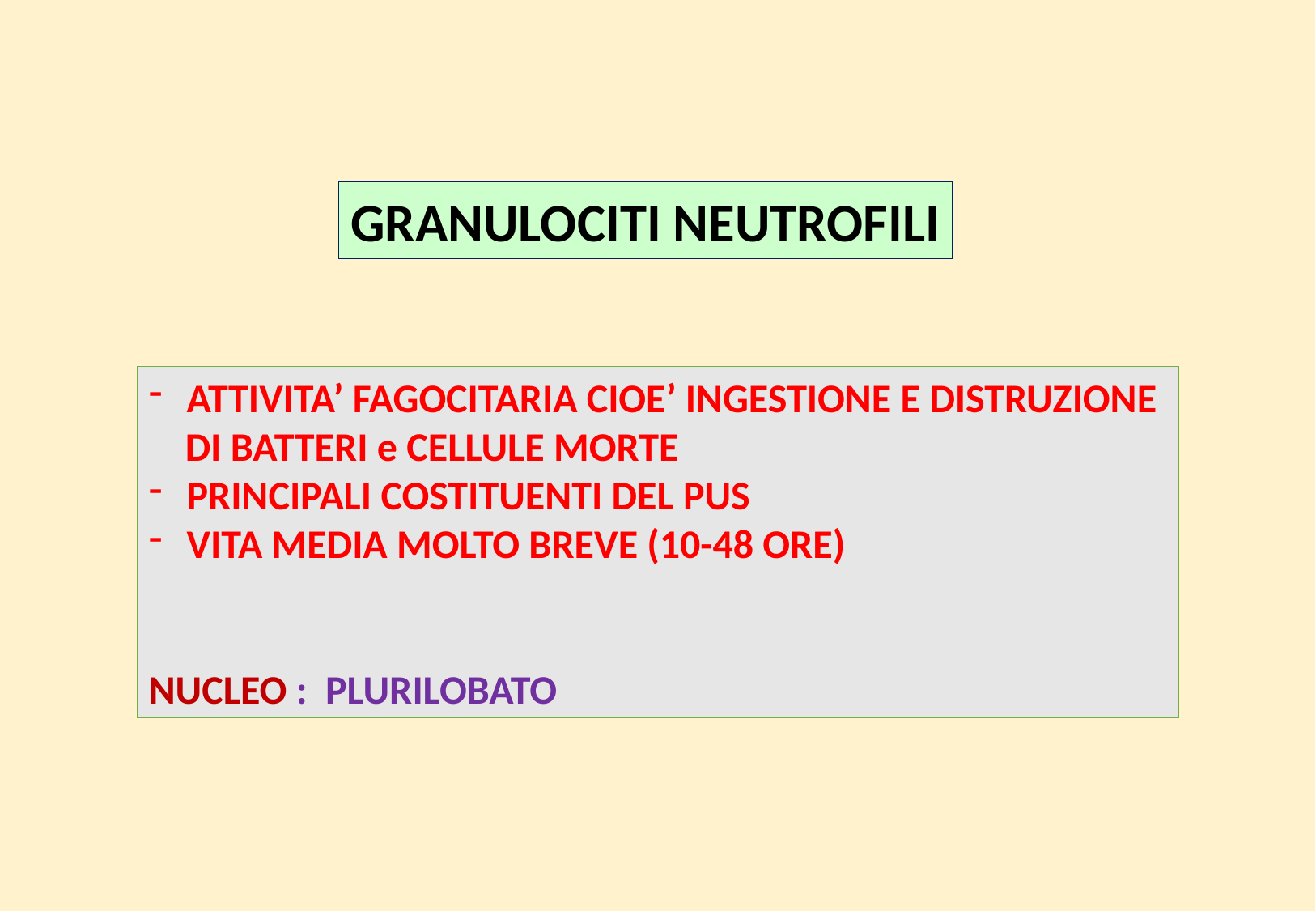

GRANULOCITI NEUTROFILI
ATTIVITA’ FAGOCITARIA CIOE’ INGESTIONE E DISTRUZIONE
    DI BATTERI e CELLULE MORTE
PRINCIPALI COSTITUENTI DEL PUS
VITA MEDIA MOLTO BREVE (10-48 ORE)

NUCLEO :  PLURILOBATO